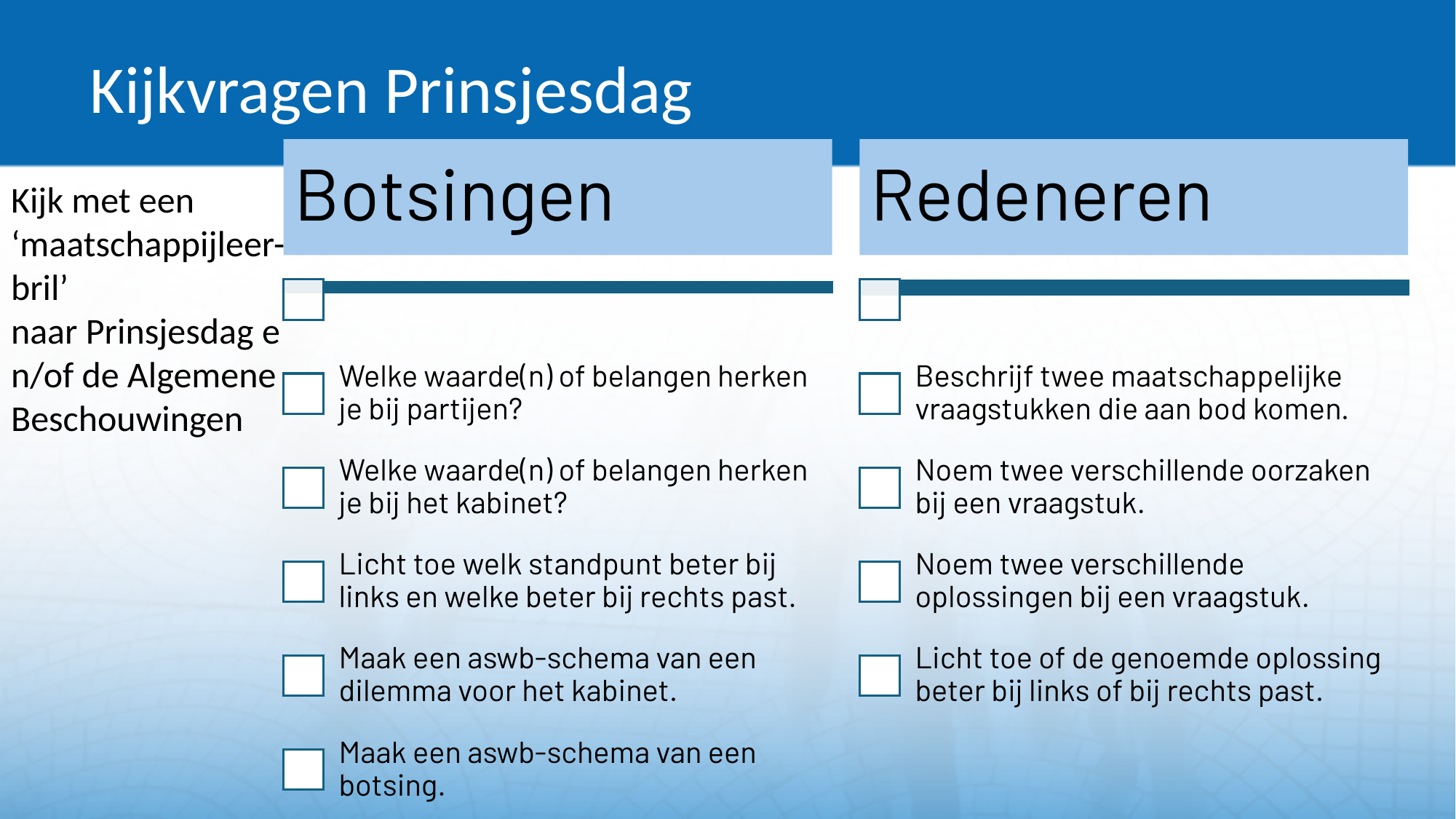

# Kijkvragen Prinsjesdag
Botsingen
Welke waarde(n) of belangen herken je bij partijen?
Welke waarde(n) of belangen herken je bij het kabinet?
Licht toe welk standpunt beter bij links en welke beter bij rechts past.
Maak een aswb-schema van een dilemma voor het kabinet.
Maak een aswb-schema van een botsing.
Redeneren
Beschrijf twee maatschappelijke vraagstukken die aan bod komen.
Noem twee verschillende oorzaken bij een vraagstuk.
Noem twee verschillende oplossingen bij een vraagstuk.
Licht toe of de genoemde oplossing beter bij links of bij rechts past.
Kijk met een ‘maatschappijleer-bril’ naar Prinsjesdag en/of de Algemene Beschouwingen